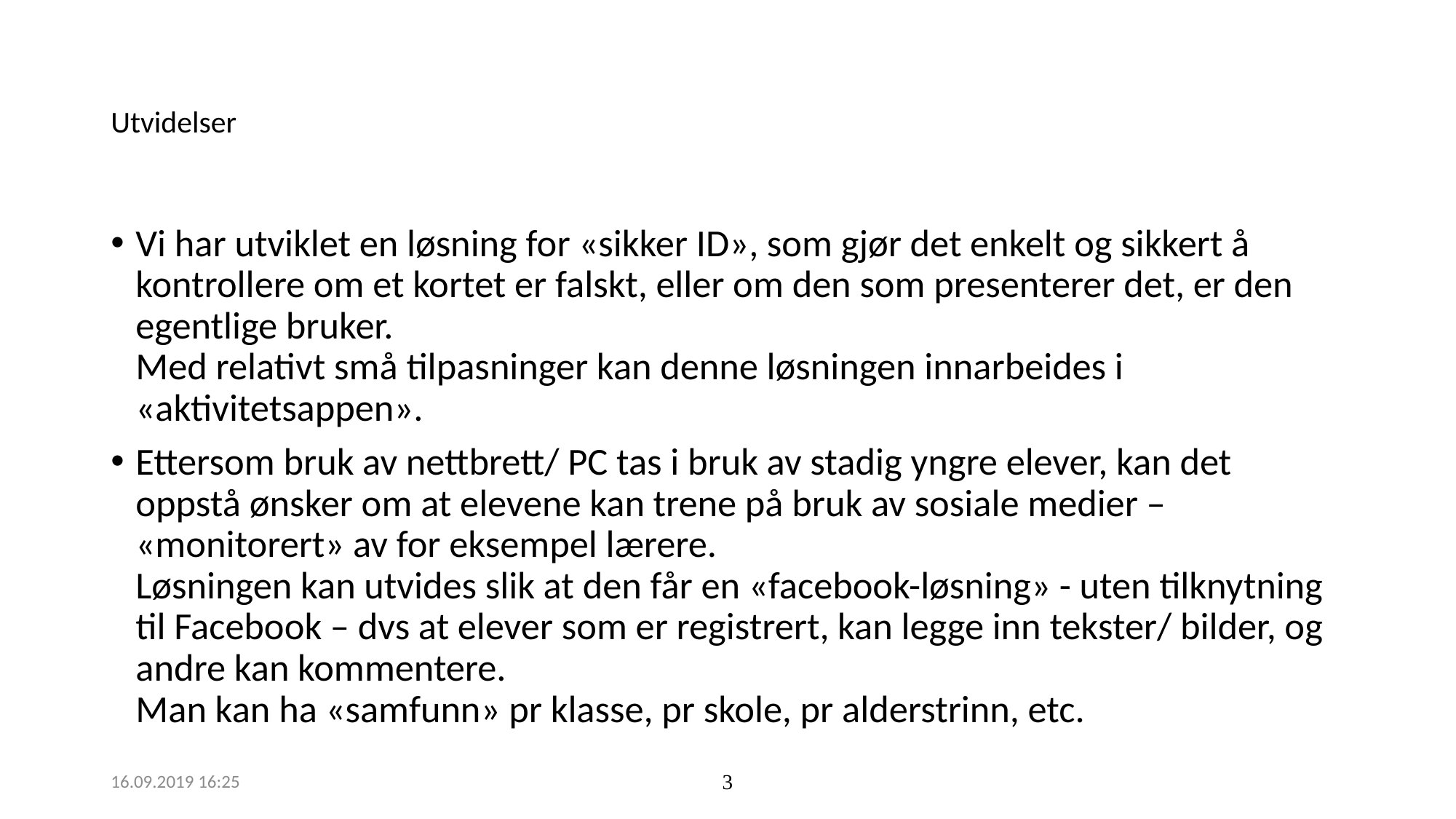

# Utvidelser
Vi har utviklet en løsning for «sikker ID», som gjør det enkelt og sikkert å kontrollere om et kortet er falskt, eller om den som presenterer det, er den egentlige bruker.
Med relativt små tilpasninger kan denne løsningen innarbeides i «aktivitetsappen».
Ettersom bruk av nettbrett/ PC tas i bruk av stadig yngre elever, kan det oppstå ønsker om at elevene kan trene på bruk av sosiale medier – «monitorert» av for eksempel lærere.
Løsningen kan utvides slik at den får en «facebook-løsning» - uten tilknytning til Facebook – dvs at elever som er registrert, kan legge inn tekster/ bilder, og andre kan kommentere.
Man kan ha «samfunn» pr klasse, pr skole, pr alderstrinn, etc.

16.09.2019 16:25
3